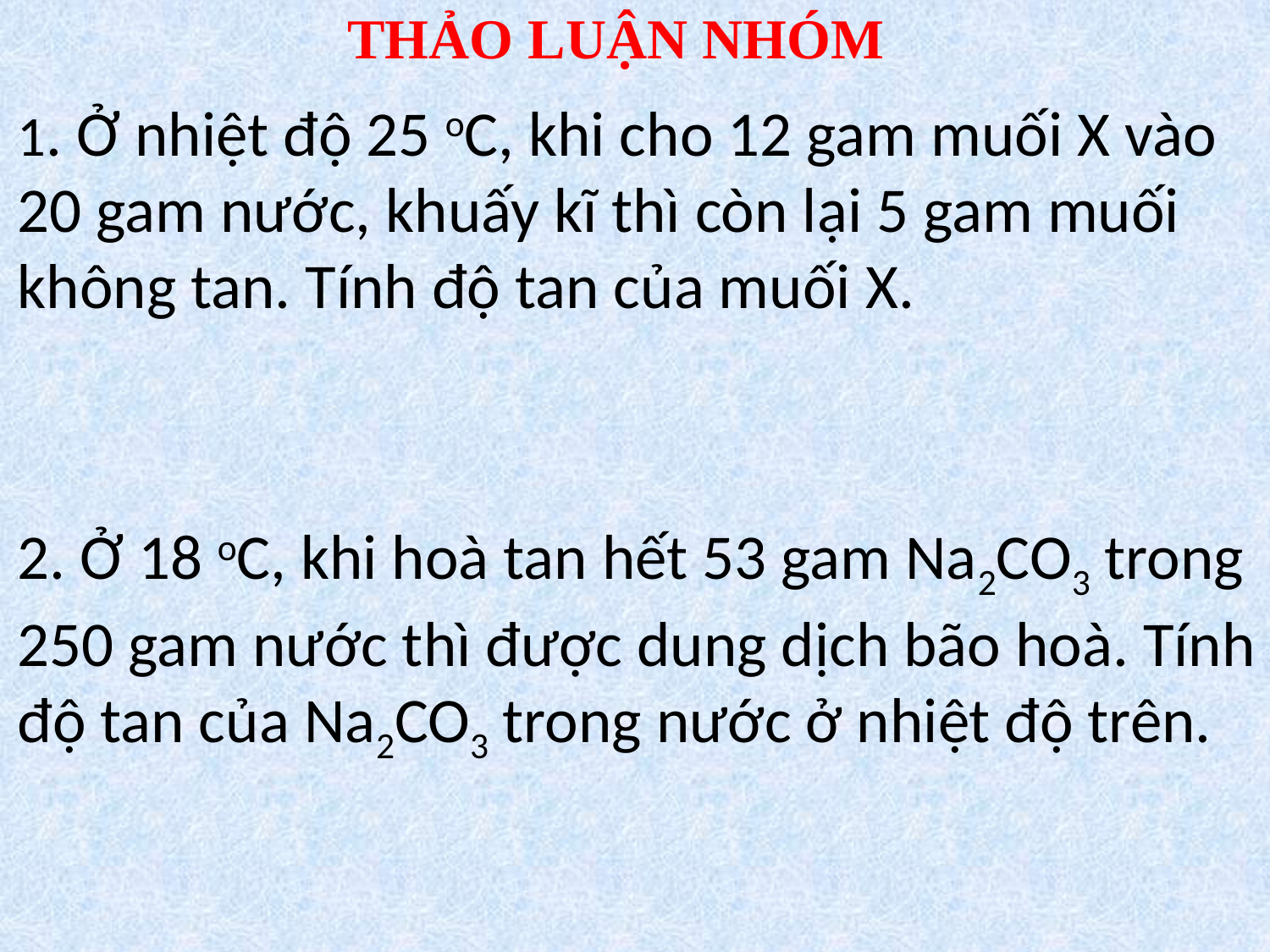

THẢO LUẬN NHÓM
1. Ở nhiệt độ 25 oC, khi cho 12 gam muối X vào 20 gam nước, khuấy kĩ thì còn lại 5 gam muối không tan. Tính độ tan của muối X.
2. Ở 18 oC, khi hoà tan hết 53 gam Na2CO3 trong 250 gam nước thì được dung dịch bão hoà. Tính độ tan của Na2CO3 trong nước ở nhiệt độ trên.